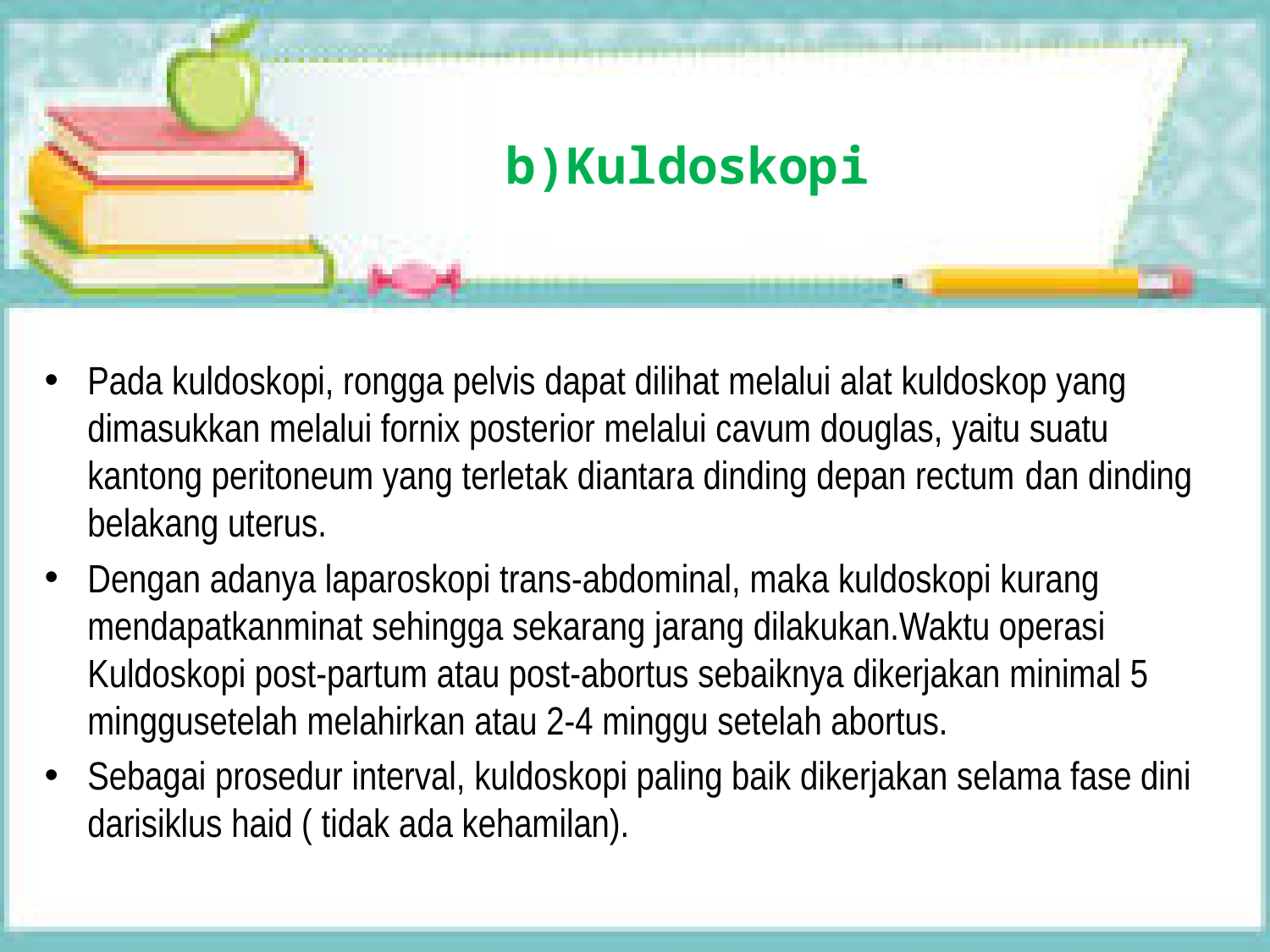

# b)Kuldoskopi
Pada kuldoskopi, rongga pelvis dapat dilihat melalui alat kuldoskop yang dimasukkan melalui fornix posterior melalui cavum douglas, yaitu suatu kantong peritoneum yang terletak diantara dinding depan rectum dan dinding belakang uterus.
Dengan adanya laparoskopi trans-abdominal, maka kuldoskopi kurang mendapatkanminat sehingga sekarang jarang dilakukan.Waktu operasi Kuldoskopi post-partum atau post-abortus sebaiknya dikerjakan minimal 5 minggusetelah melahirkan atau 2-4 minggu setelah abortus.
Sebagai prosedur interval, kuldoskopi paling baik dikerjakan selama fase dini darisiklus haid ( tidak ada kehamilan).